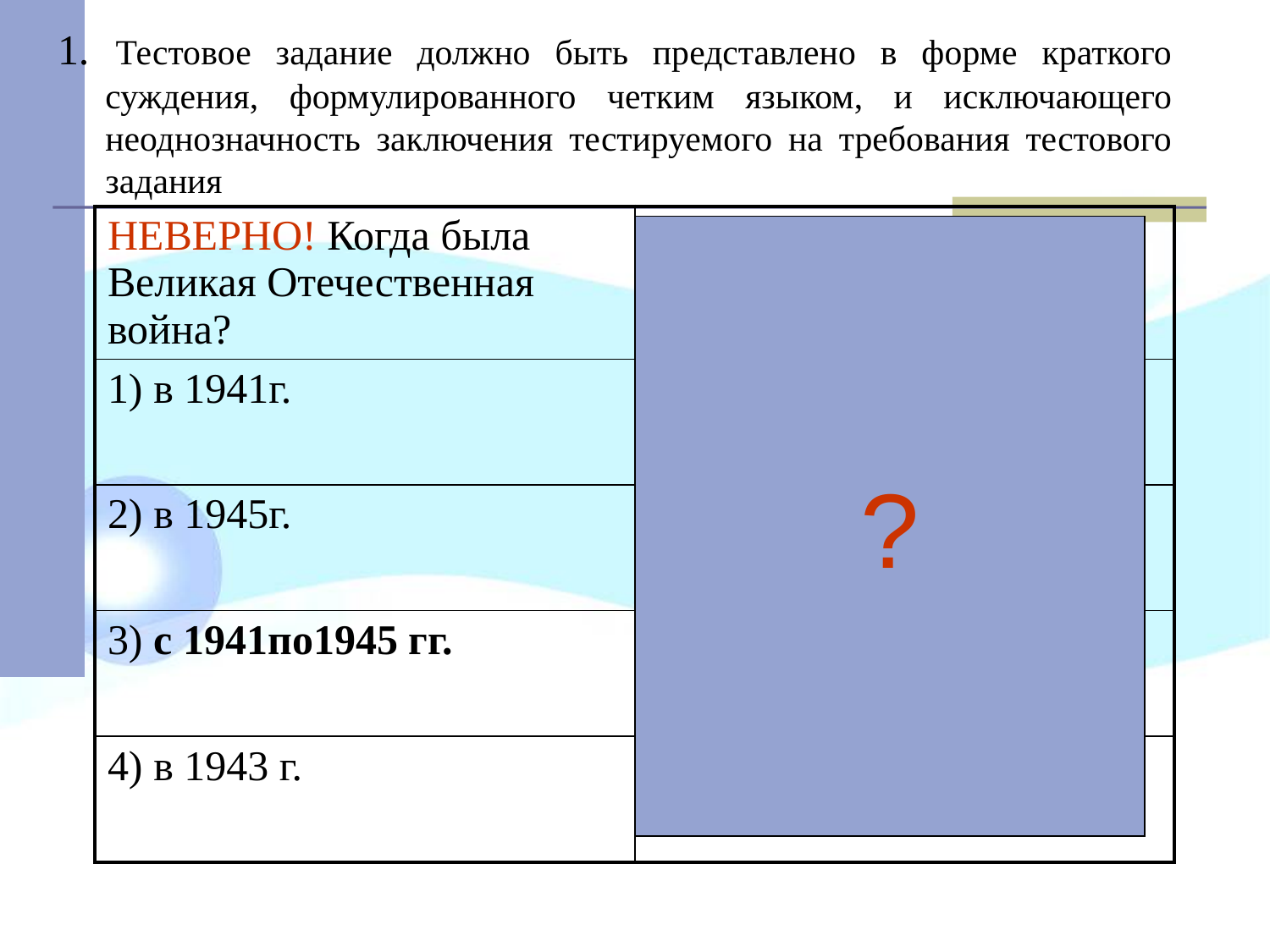

1. Тестовое задание должно быть представлено в форме краткого суждения, формулированного четким языком, и исключающего неоднозначность заключения тестируемого на требования тестового задания
| НЕВЕРНО! Когда была Великая Отечественная война? | ВЕРНО! Великая Отечественная война началась в ... году |
| --- | --- |
| 1) в 1941г. | 1) 1941 |
| 2) в 1945г. | 2) 1942 |
| 3) с 1941по1945 гг. | 3) 1943 |
| 4) в 1943 г. | 4) 1945 |
?